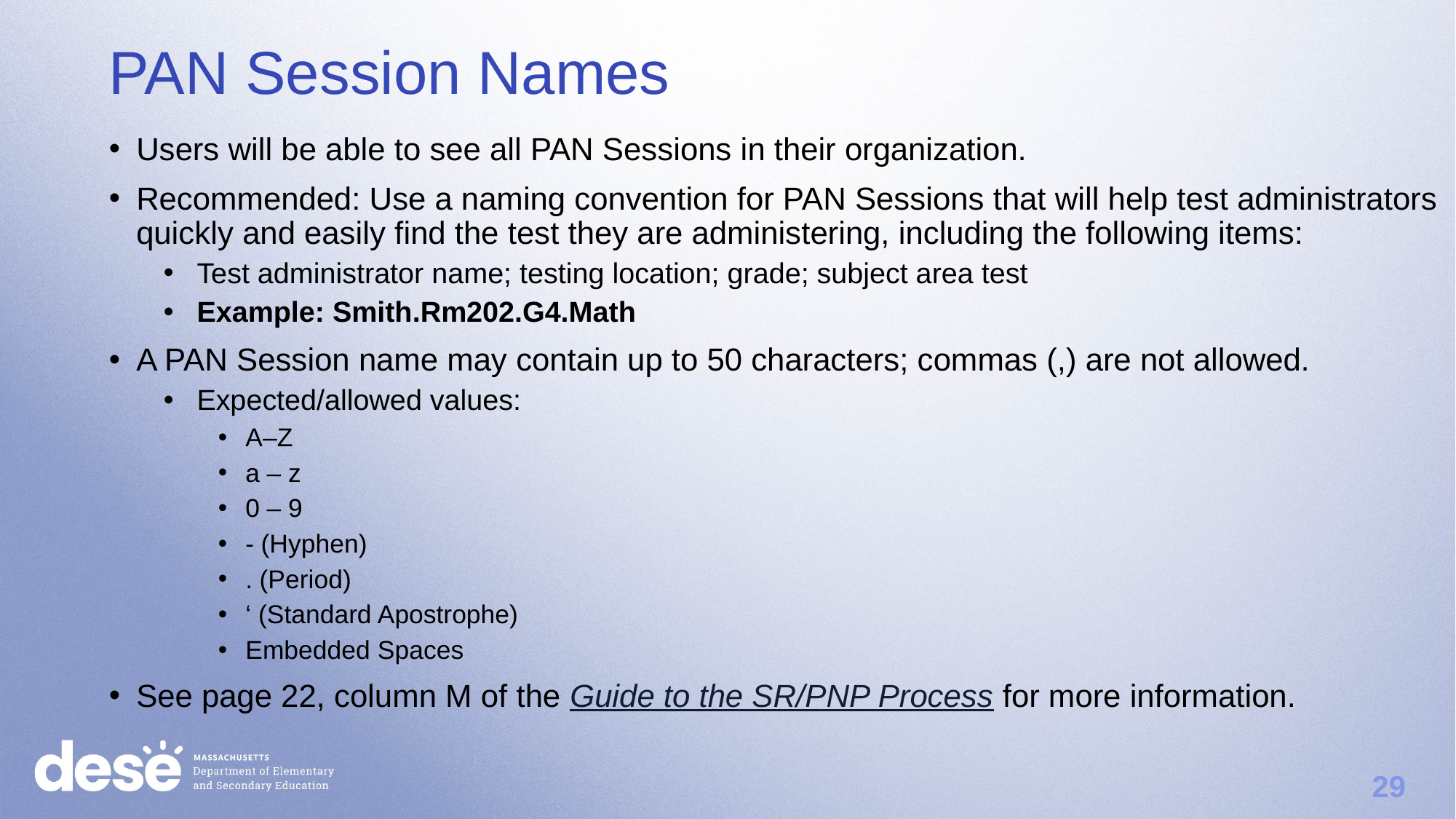

PAN Session Names
Users will be able to see all PAN Sessions in their organization.
Recommended: Use a naming convention for PAN Sessions that will help test administrators quickly and easily find the test they are administering, including the following items:
Test administrator name; testing location; grade; subject area test
Example: Smith.Rm202.G4.Math
A PAN Session name may contain up to 50 characters; commas (,) are not allowed.
Expected/allowed values:
A–Z
a – z
0 – 9
- (Hyphen)
. (Period)
‘ (Standard Apostrophe)
Embedded Spaces
See page 22, column M of the Guide to the SR/PNP Process for more information.